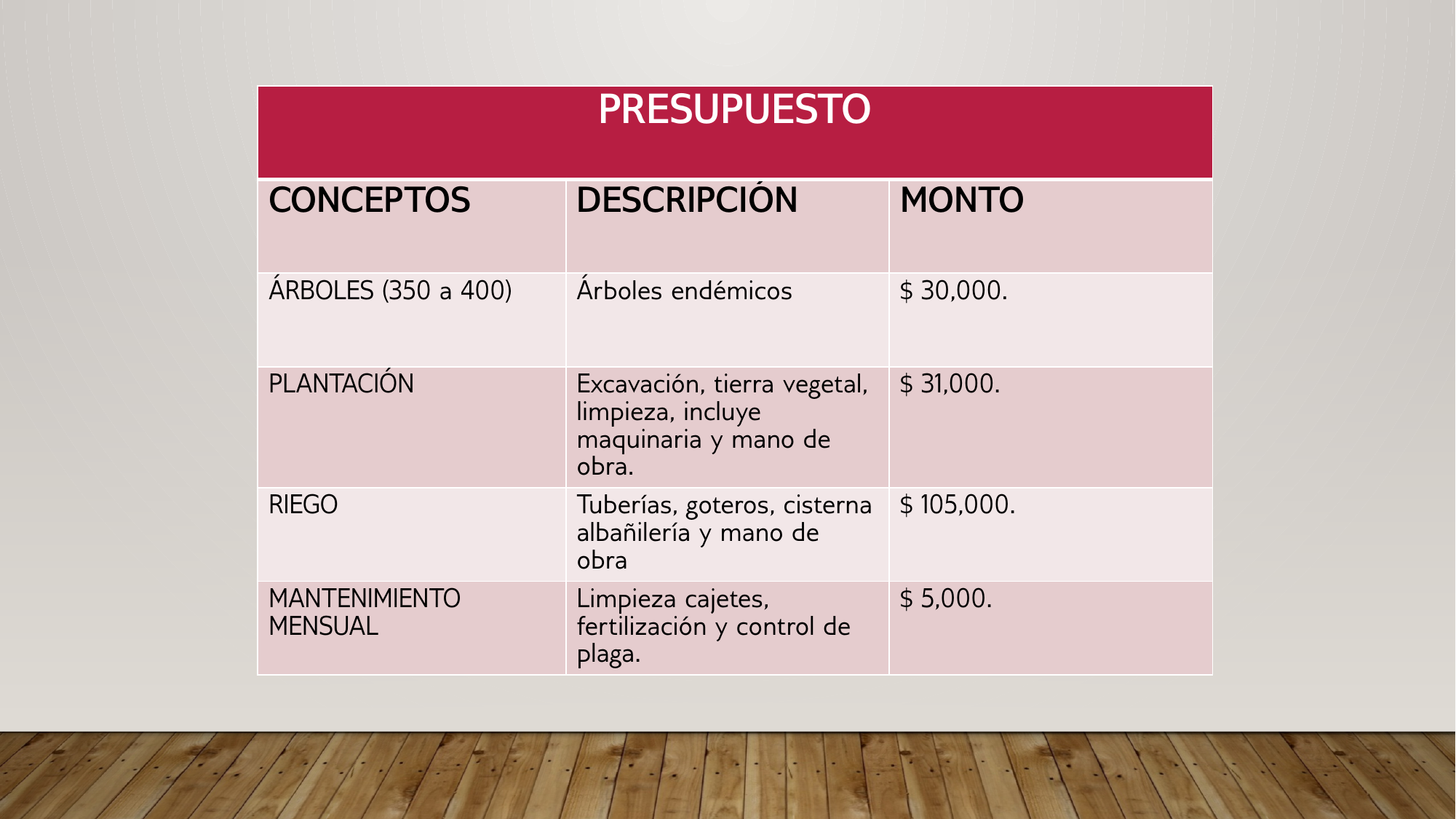

| PRESUPUESTO |  |  |
| --- | --- | --- |
| CONCEPTOS | DESCRIPCIÓN | MONTO |
| ÁRBOLES (350 a 400) | Árboles endémicos | $ 30,000. |
| PLANTACIÓN | Excavación, tierra vegetal, limpieza, incluye maquinaria y mano de obra. | $ 31,000. |
| RIEGO | Tuberías, goteros, cisterna albañilería y mano de obra | $ 105,000. |
| MANTENIMIENTO MENSUAL | Limpieza cajetes, fertilización y control de plaga. | $ 5,000. |